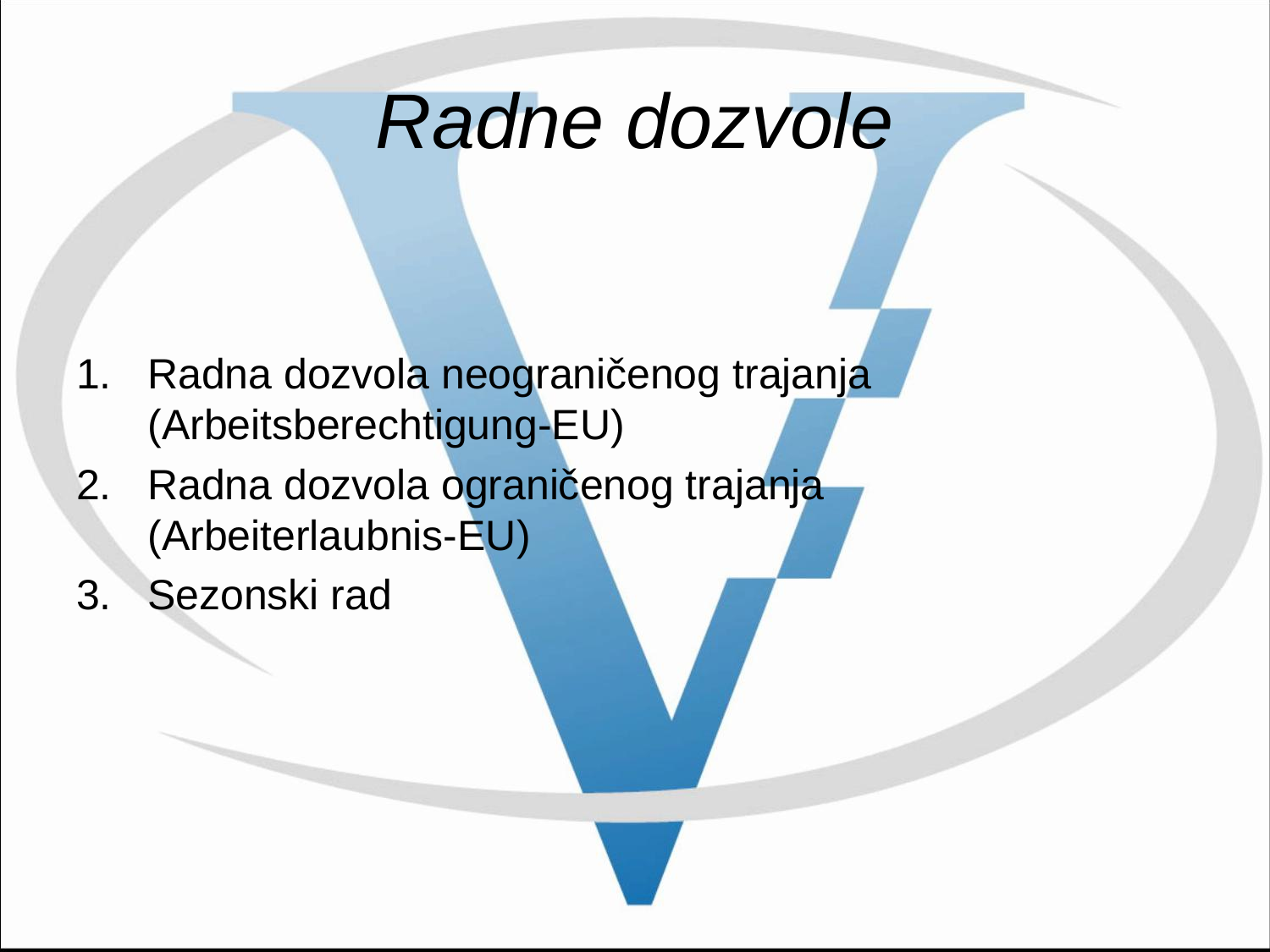

# Radne dozvole

Radna dozvola neograničenog trajanja (Arbeitsberechtigung-EU)
Radna dozvola ograničenog trajanja     (Arbeiterlaubnis-EU)
Sezonski rad